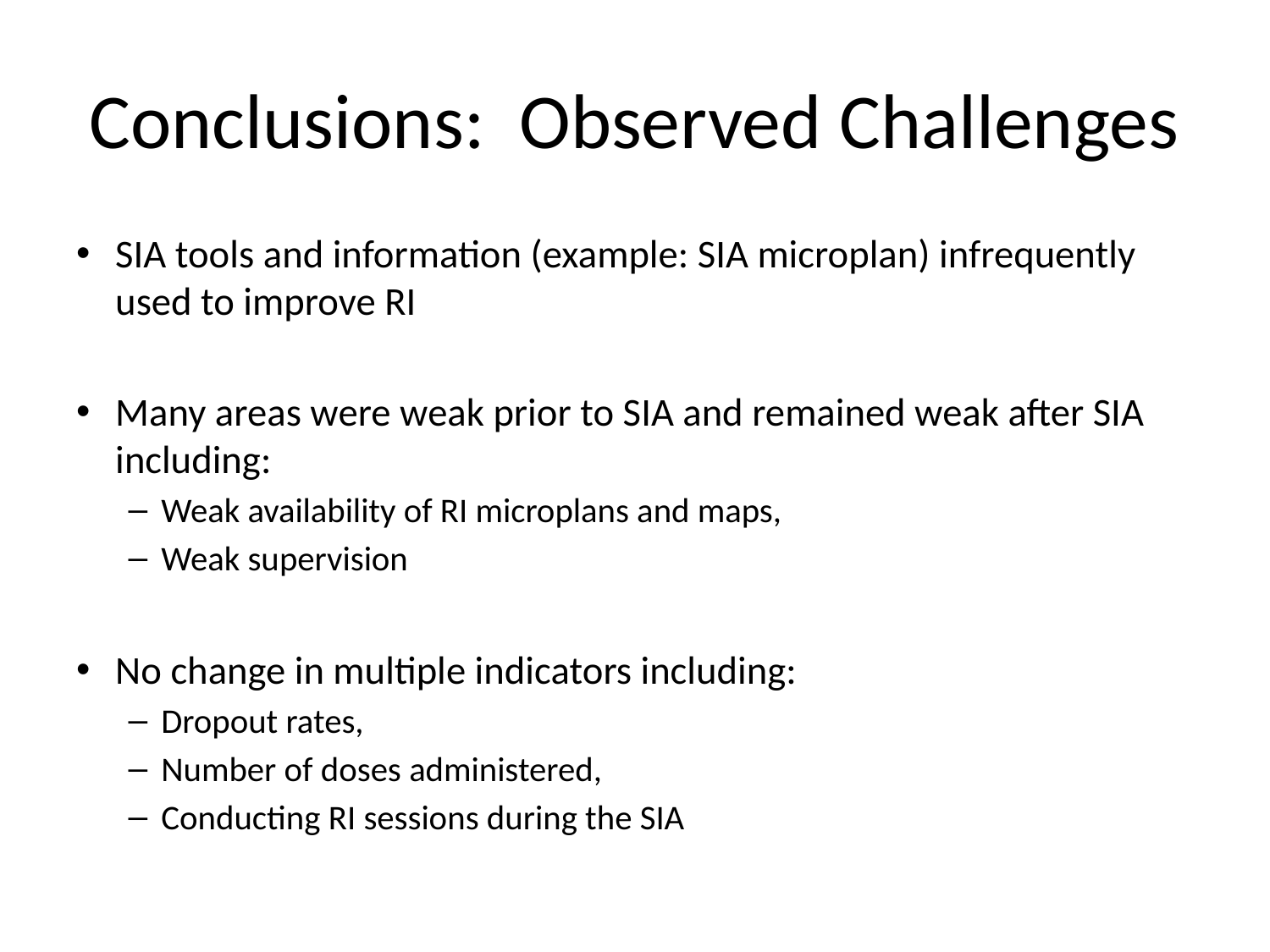

# Conclusions:  Observed Challenges
SIA tools and information (example: SIA microplan) infrequently used to improve RI

Many areas were weak prior to SIA and remained weak after SIA including:
Weak availability of RI microplans and maps,
Weak supervision

No change in multiple indicators including:
Dropout rates,
Number of doses administered,
Conducting RI sessions during the SIA